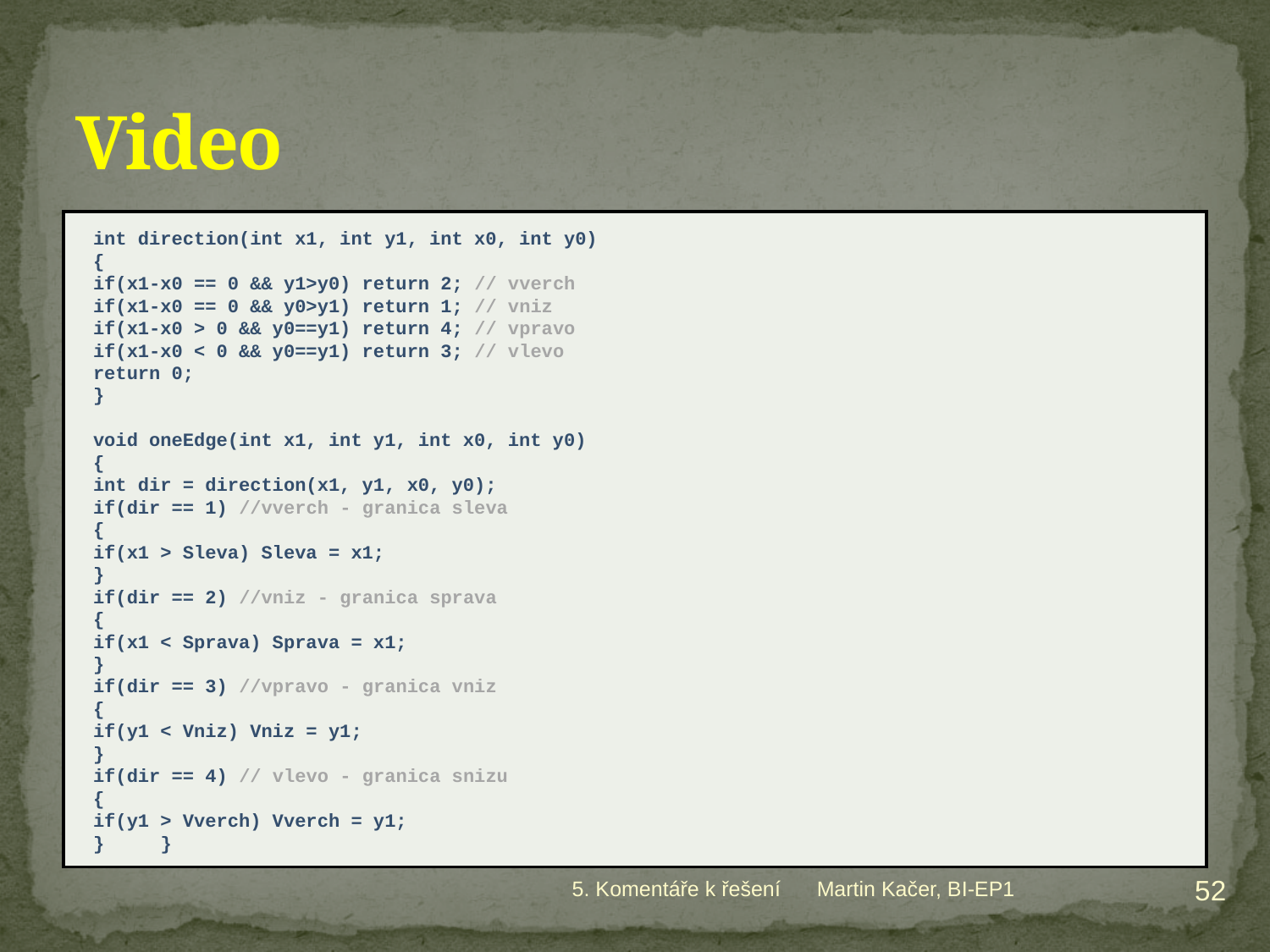

# Video
int direction(int x1, int y1, int x0, int y0)
{
	if(x1-x0 == 0 && y1>y0) return 2; // vverch
	if(x1-x0 == 0 && y0>y1) return 1; // vniz
	if(x1-x0 > 0 && y0==y1) return 4; // vpravo
	if(x1-x0 < 0 && y0==y1) return 3; // vlevo
	return 0;
}

void oneEdge(int x1, int y1, int x0, int y0)
{
	int dir = direction(x1, y1, x0, y0);
	if(dir == 1) //vverch - granica sleva
	{
		if(x1 > Sleva) Sleva = x1;
	}
	if(dir == 2) //vniz - granica sprava
	{
		if(x1 < Sprava) Sprava = x1;
	}
	if(dir == 3) //vpravo - granica vniz
	{
		if(y1 < Vniz) Vniz = y1;
	}
	if(dir == 4) // vlevo - granica snizu
	{
		if(y1 > Vverch) Vverch = y1;
}	}

52
5. Komentáře k řešení
Martin Kačer, BI-EP1